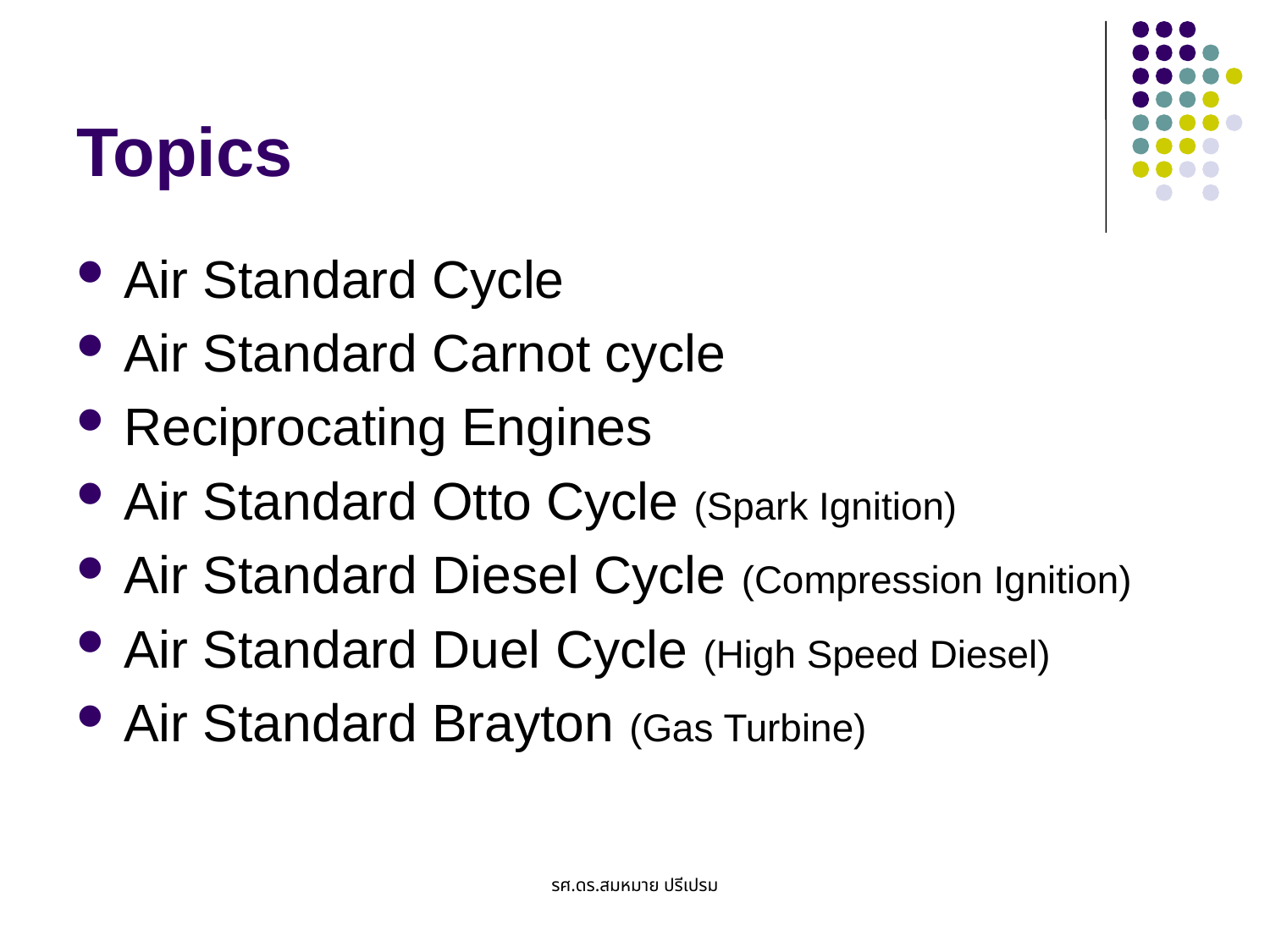

# Topics
Air Standard Cycle
Air Standard Carnot cycle
Reciprocating Engines
Air Standard Otto Cycle (Spark Ignition)
Air Standard Diesel Cycle (Compression Ignition)
Air Standard Duel Cycle (High Speed Diesel)
Air Standard Brayton (Gas Turbine)
รศ.ดร.สมหมาย ปรีเปรม